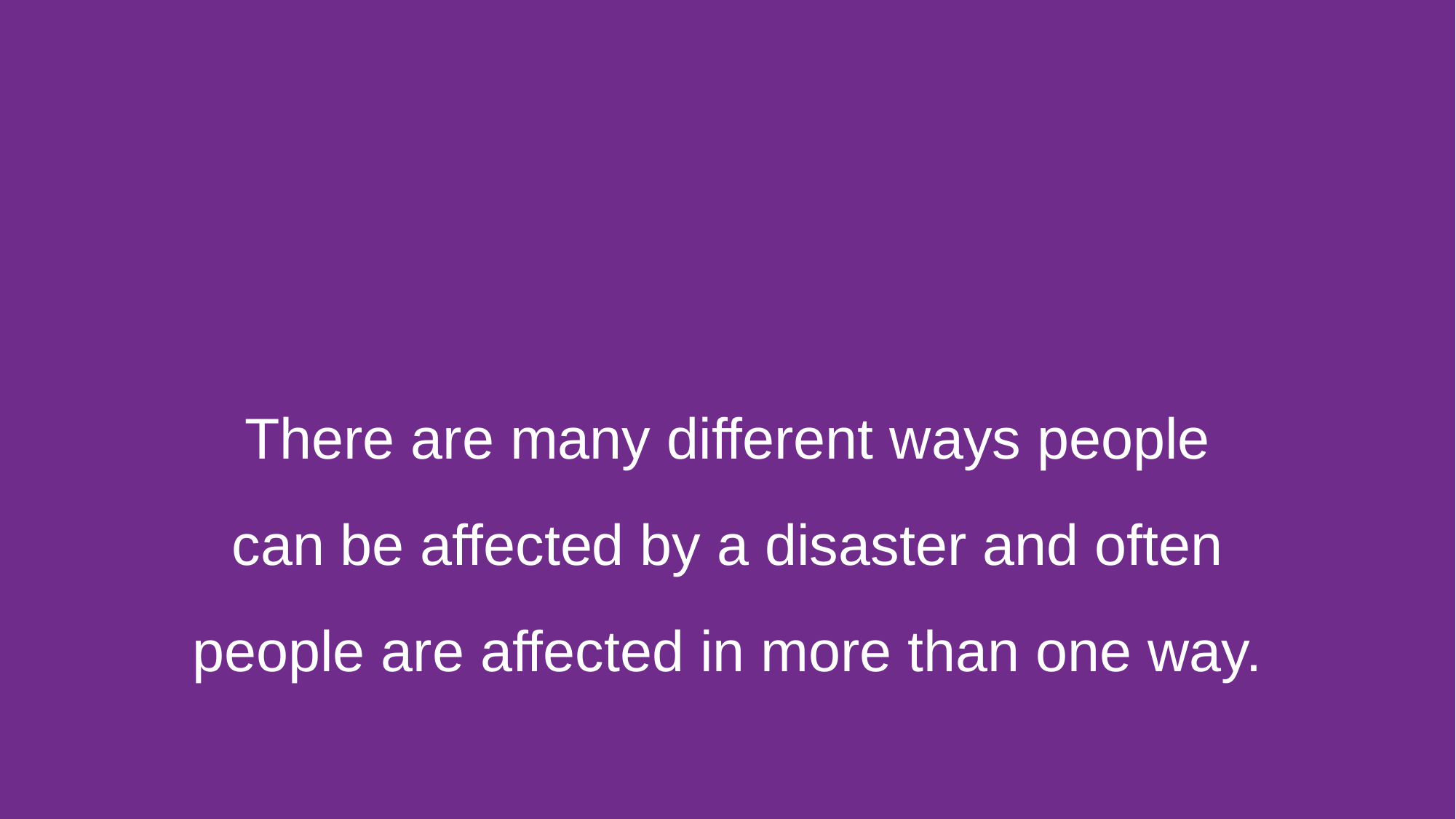

There are many different ways people
can be affected by a disaster and often
people are affected in more than one way.